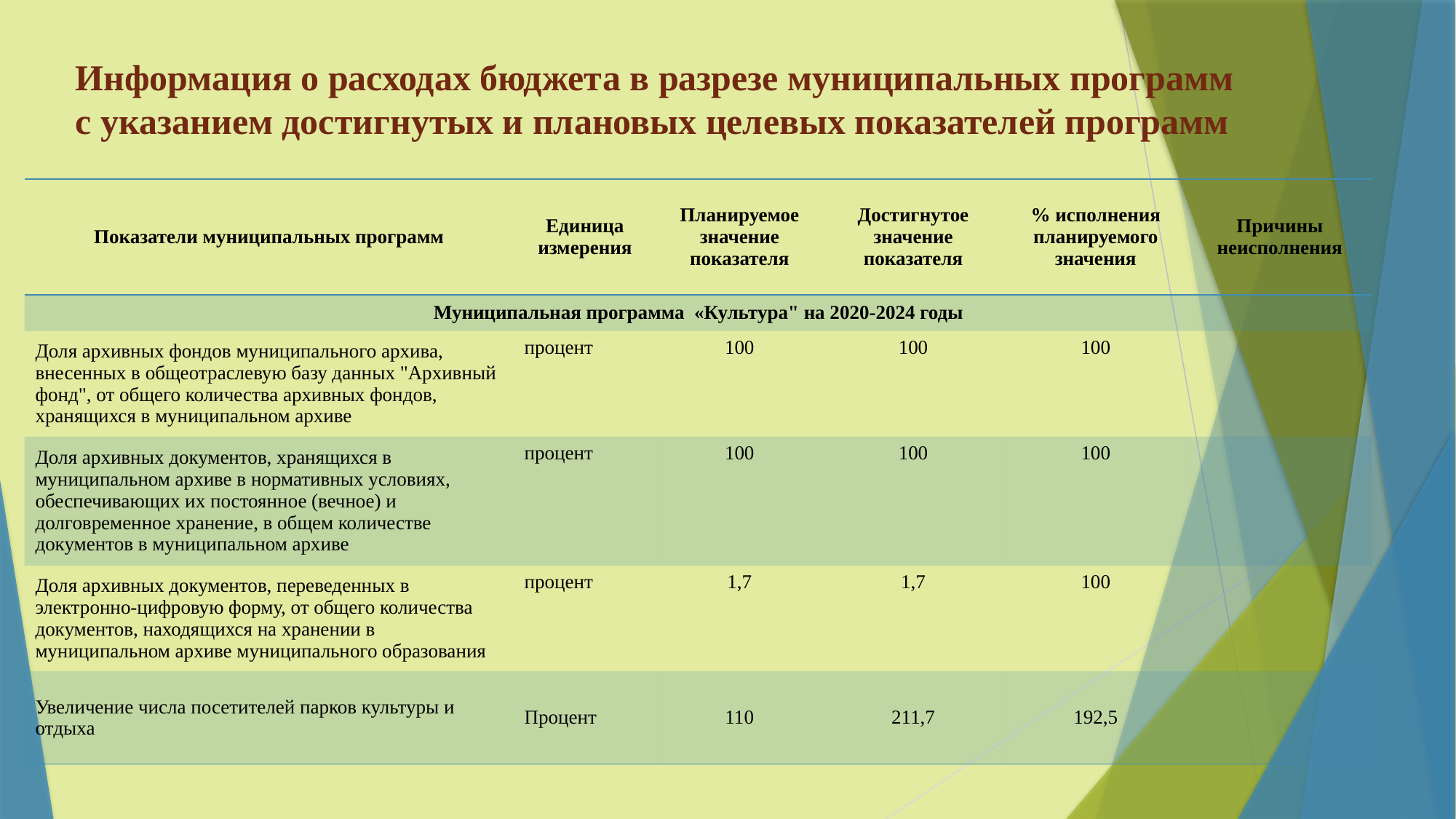

Информация о расходах бюджета в разрезе муниципальных программ
с указанием достигнутых и плановых целевых показателей программ
| Показатели муниципальных программ | Единица измерения | Планируемое значение показателя | Достигнутое значение показателя | % исполнения планируемого значения | Причины неисполнения |
| --- | --- | --- | --- | --- | --- |
| Муниципальная программа «Культура" на 2020-2024 годы |  |  |  |  |  |
| Доля архивных фондов муниципального архива, внесенных в общеотраслевую базу данных "Архивный фонд", от общего количества архивных фондов, хранящихся в муниципальном архиве | процент | 100 | 100 | 100 |  |
| Доля архивных документов, хранящихся в муниципальном архиве в нормативных условиях, обеспечивающих их постоянное (вечное) и долговременное хранение, в общем количестве документов в муниципальном архиве | процент | 100 | 100 | 100 |  |
| Доля архивных документов, переведенных в электронно-цифровую форму, от общего количества документов, находящихся на хранении в муниципальном архиве муниципального образования | процент | 1,7 | 1,7 | 100 |  |
| Увеличение числа посетителей парков культуры и отдыха | Процент | 110 | 211,7 | 192,5 |  |